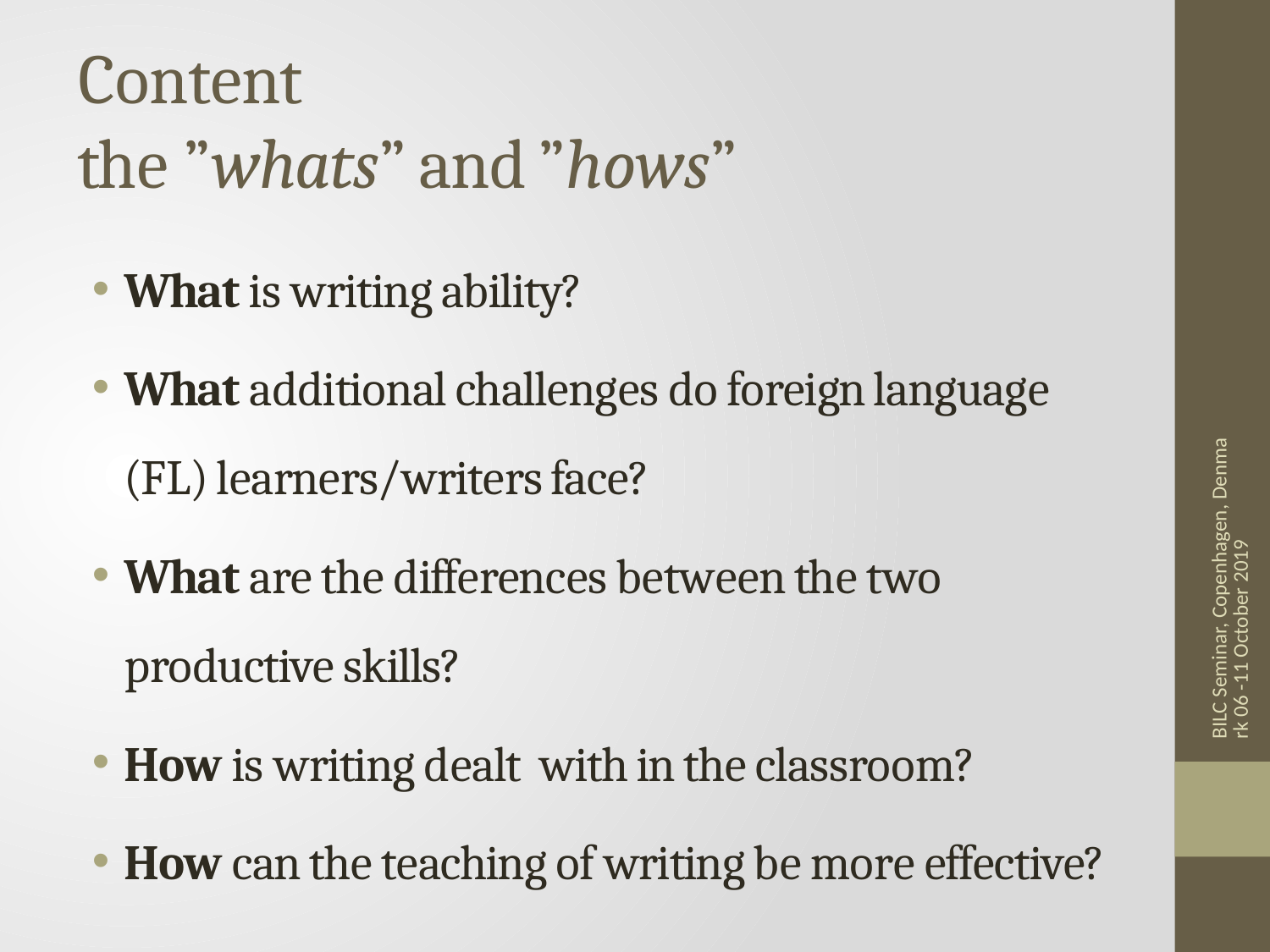

# Content the ”whats” and ”hows”
What is writing ability?
What additional challenges do foreign language (FL) learners/writers face?
What are the differences between the two productive skills?
How is writing dealt  with in the classroom?
How can the teaching of writing be more effective?
BILC Seminar, Copenhagen, Denmark 06 -11 October 2019